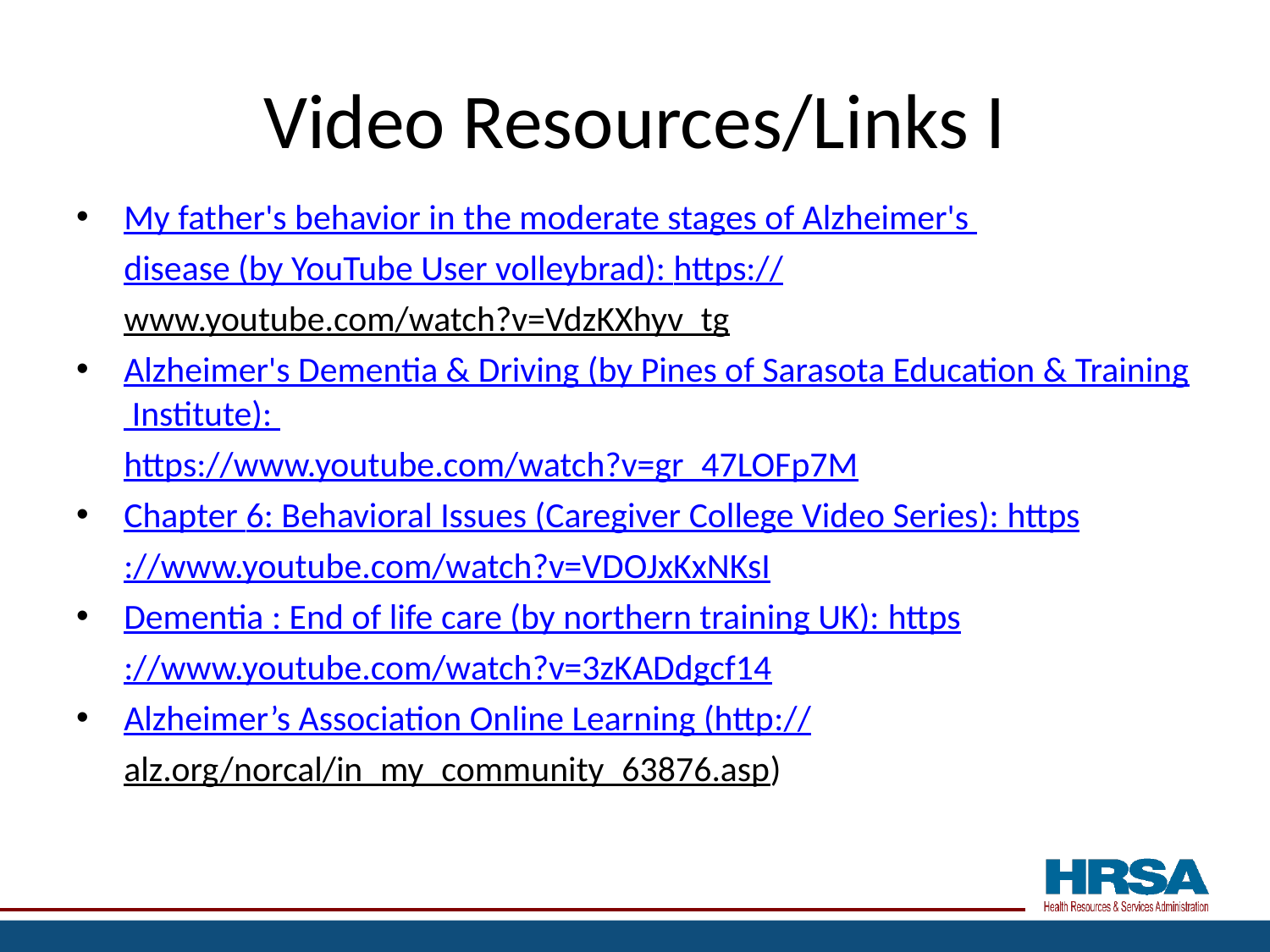

# Video Resources/Links I
My father's behavior in the moderate stages of Alzheimer's disease (by YouTube User volleybrad): https://www.youtube.com/watch?v=VdzKXhyv_tg
Alzheimer's Dementia & Driving (by Pines of Sarasota Education & Training Institute): https://www.youtube.com/watch?v=gr_47LOFp7M
Chapter 6: Behavioral Issues (Caregiver College Video Series): https://www.youtube.com/watch?v=VDOJxKxNKsI
Dementia : End of life care (by northern training UK): https://www.youtube.com/watch?v=3zKADdgcf14
Alzheimer’s Association Online Learning (http://alz.org/norcal/in_my_community_63876.asp)